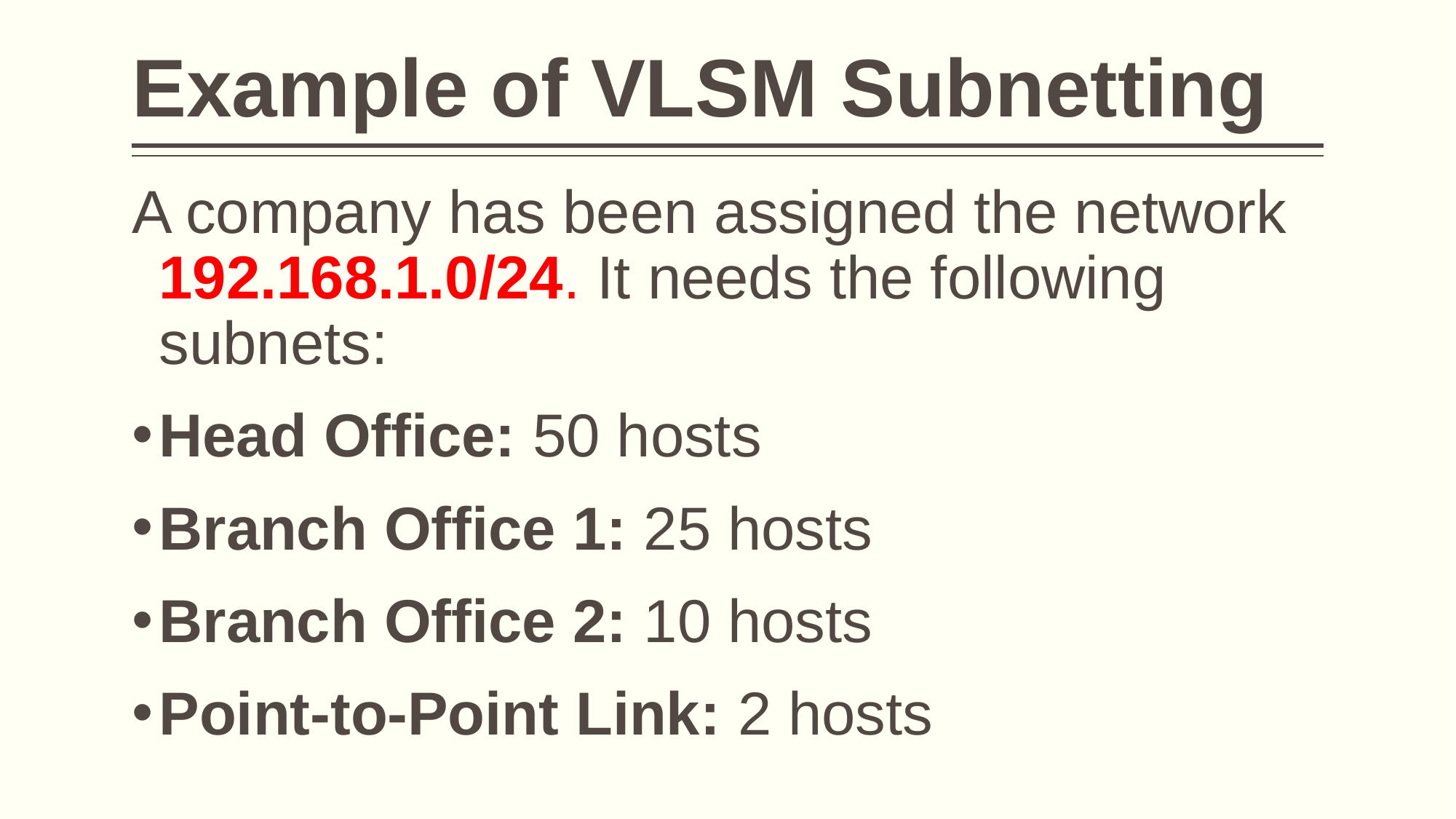

# Example of VLSM Subnetting
A company has been assigned the network 192.168.1.0/24. It needs the following subnets:
Head Office: 50 hosts
Branch Office 1: 25 hosts
Branch Office 2: 10 hosts
Point-to-Point Link: 2 hosts